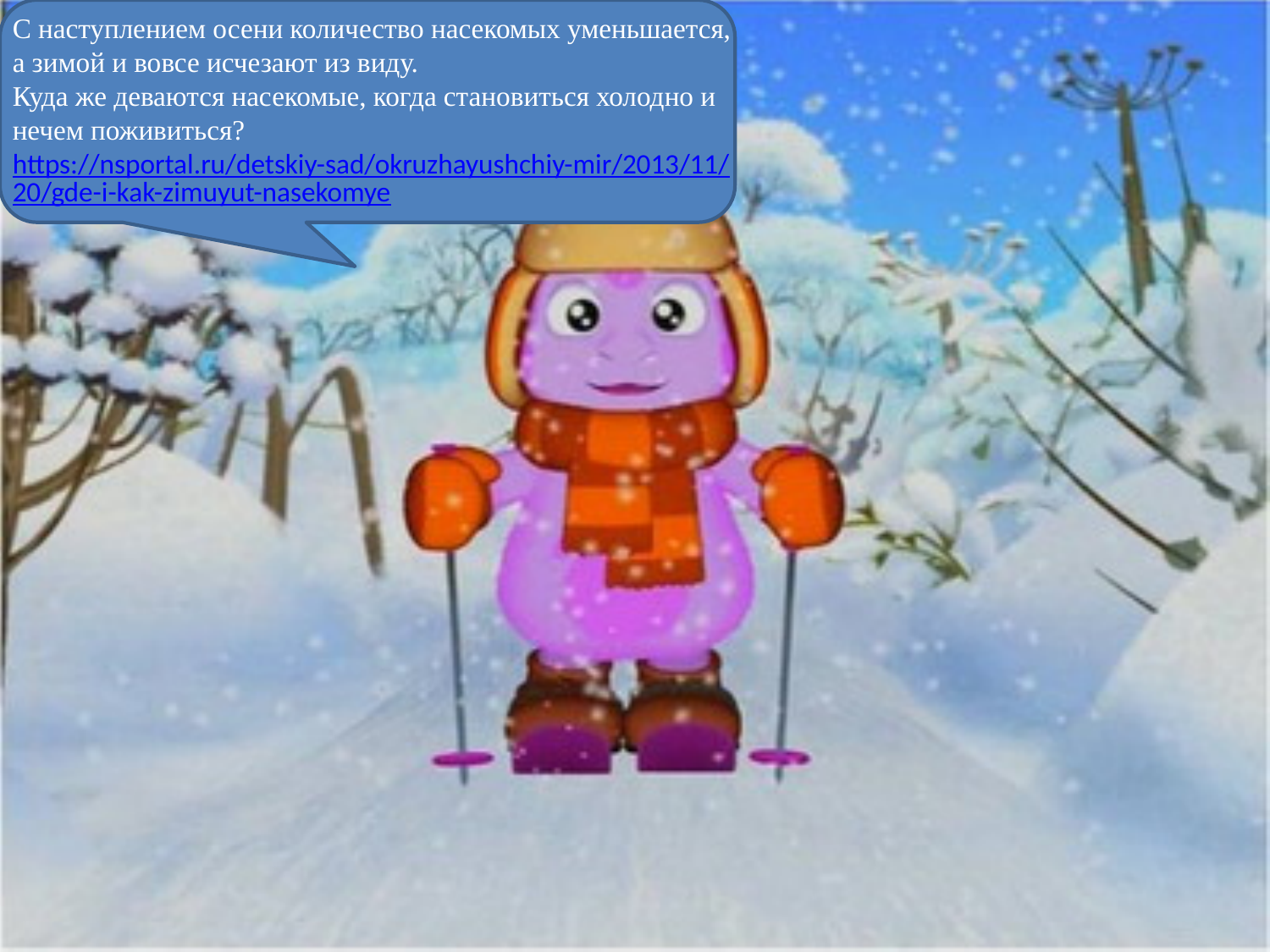

С наступлением осени количество насекомых уменьшается,
а зимой и вовсе исчезают из виду.
Куда же деваются насекомые, когда становиться холодно и нечем поживиться?
https://nsportal.ru/detskiy-sad/okruzhayushchiy-mir/2013/11/20/gde-i-kak-zimuyut-nasekomye